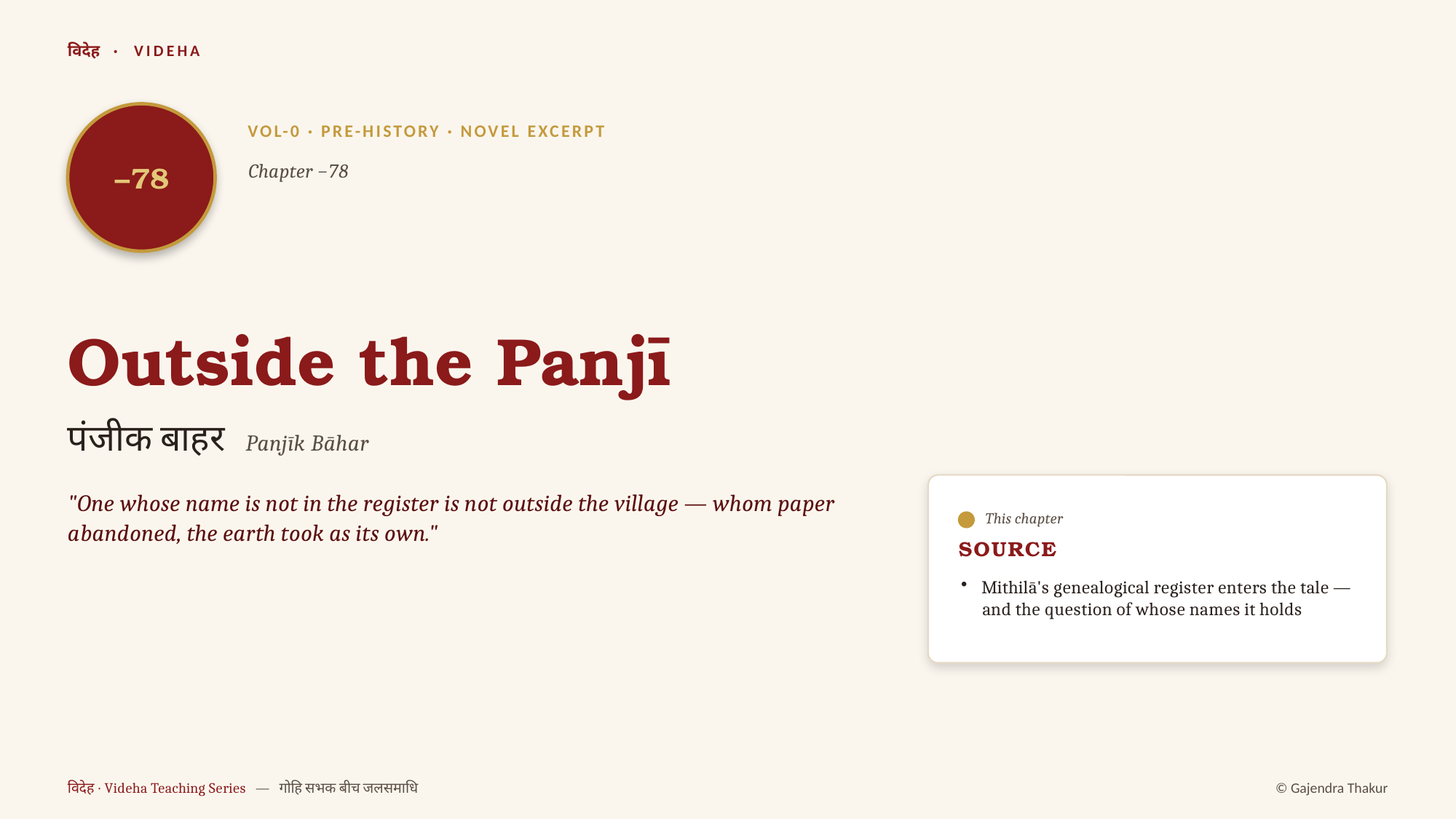

विदेह  ·  VIDEHA

−78
VOL-0 · PRE-HISTORY · NOVEL EXCERPT
Chapter −78
Outside the Panjī
पंजीक बाहर    Panjīk Bāhar

"One whose name is not in the register is not outside the village — whom paper abandoned, the earth took as its own."
This chapter

SOURCE
Mithilā's genealogical register enters the tale — and the question of whose names it holds
विदेह · Videha Teaching Series   —   गोहि सभक बीच जलसमाधि
© Gajendra Thakur